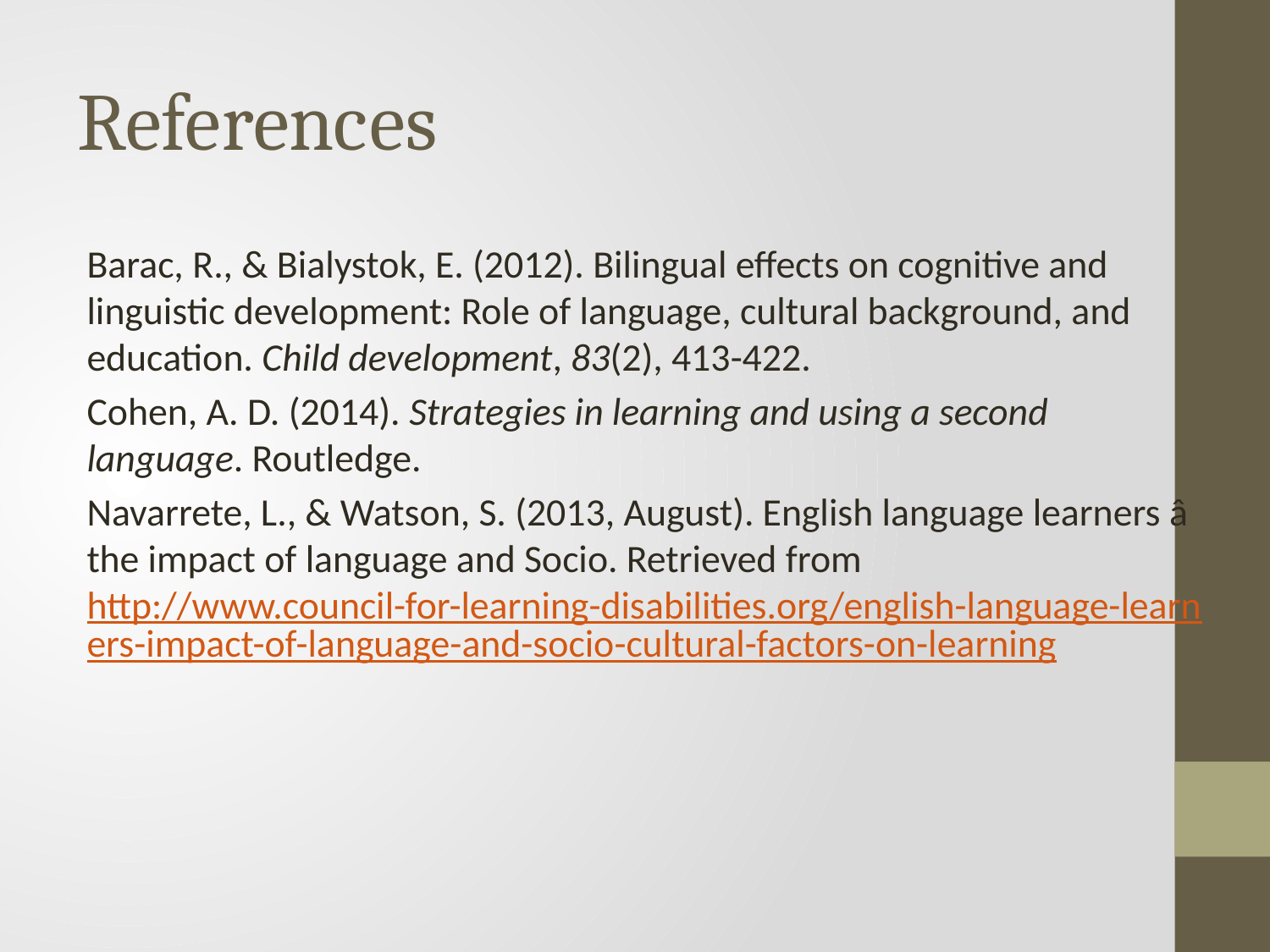

# References
Barac, R., & Bialystok, E. (2012). Bilingual effects on cognitive and linguistic development: Role of language, cultural background, and education. Child development, 83(2), 413-422.
Cohen, A. D. (2014). Strategies in learning and using a second language. Routledge.
Navarrete, L., & Watson, S. (2013, August). English language learners â the impact of language and Socio. Retrieved from http://www.council-for-learning-disabilities.org/english-language-learners-impact-of-language-and-socio-cultural-factors-on-learning